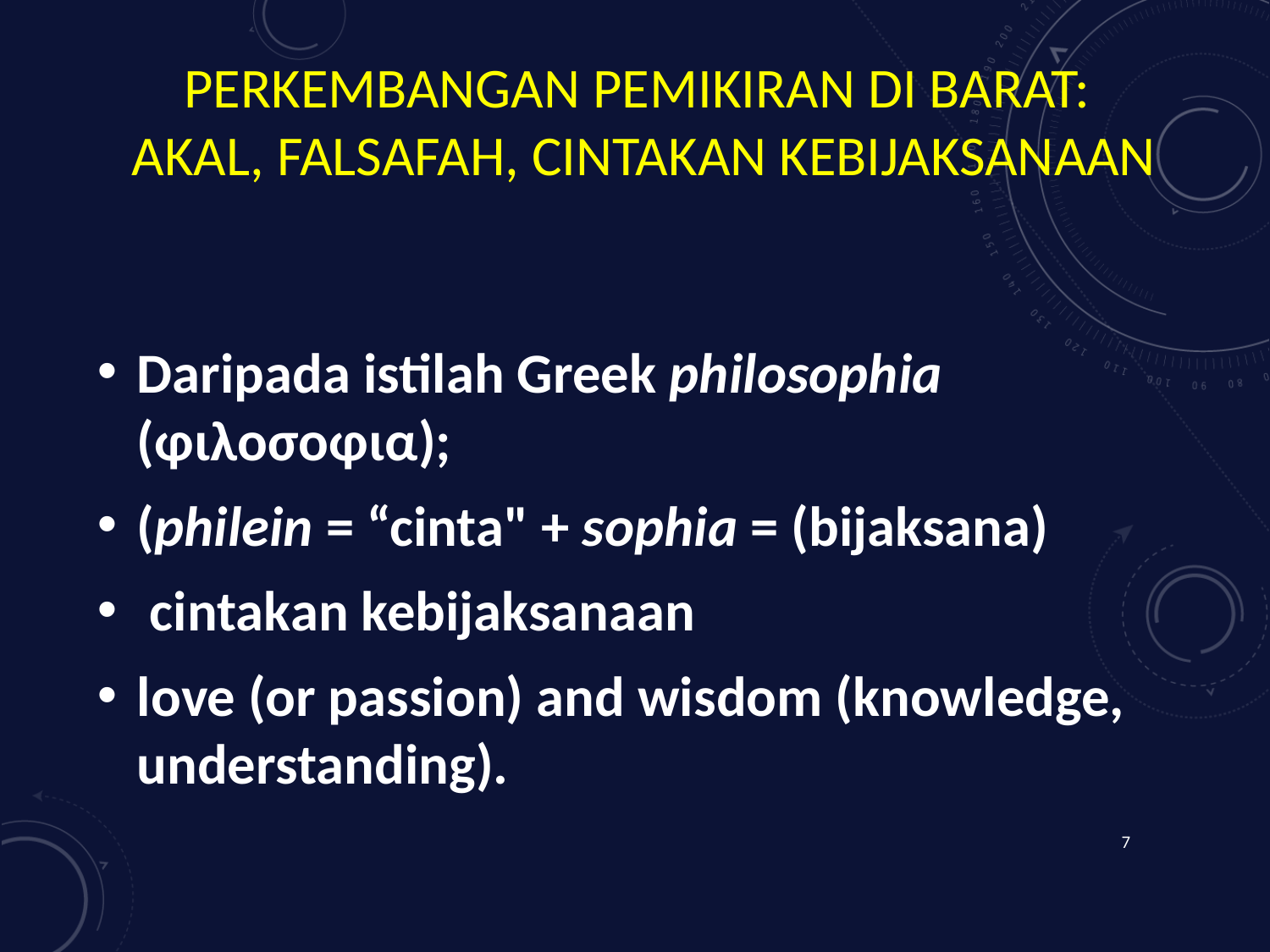

# PERKEMBANGAN PEMIKIRAN DI BARAT: akal, falsafah, cintakan kebijaksanaan
Daripada istilah Greek philosophia (φιλοσοφια);
(philein = “cinta" + sophia = (bijaksana)
 cintakan kebijaksanaan
love (or passion) and wisdom (knowledge, understanding).
7